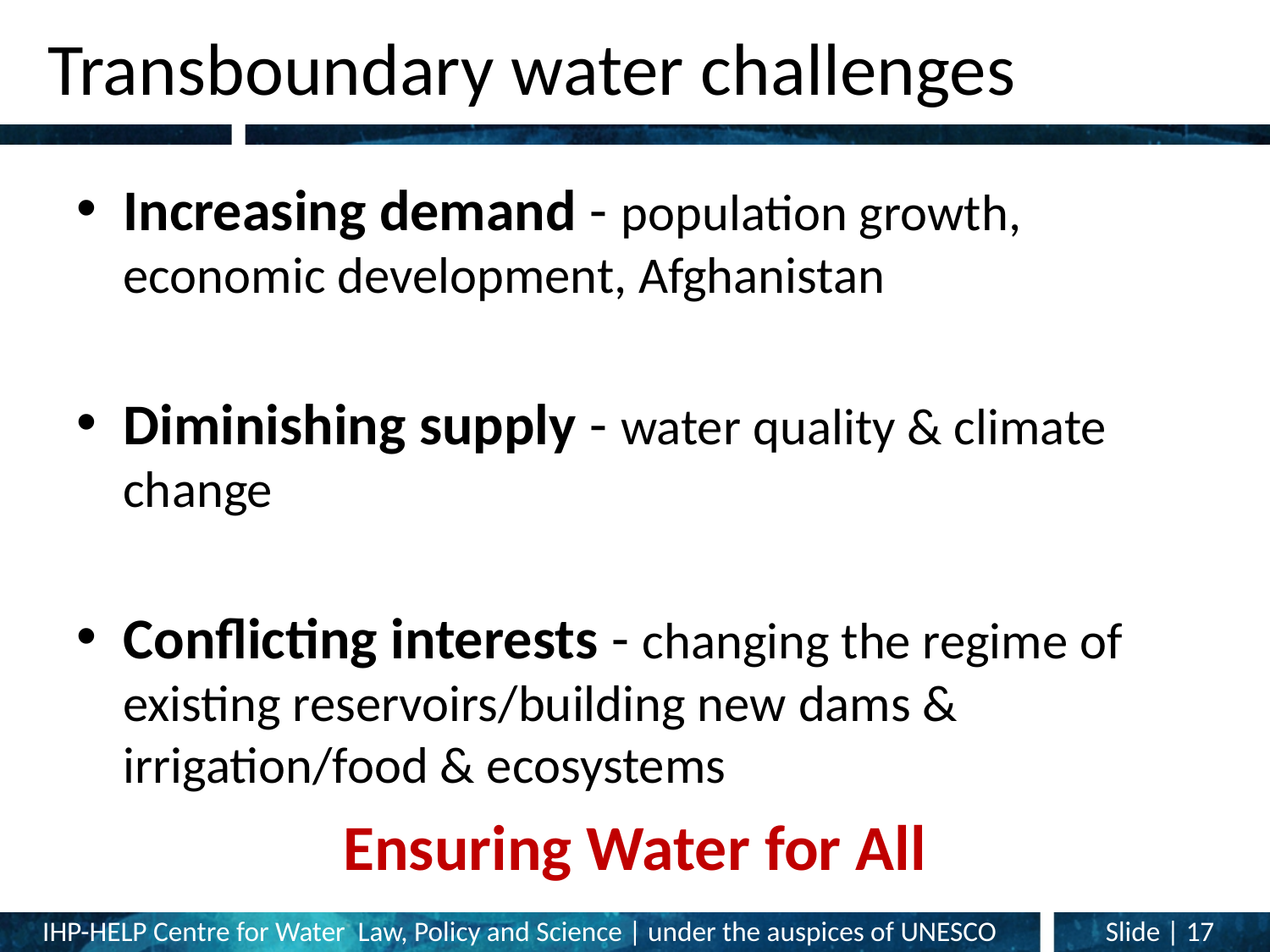

# Transboundary water challenges
Increasing demand - population growth, economic development, Afghanistan

Diminishing supply - water quality & climate change

Conflicting interests - changing the regime of existing reservoirs/building new dams & irrigation/food & ecosystems
Ensuring Water for All